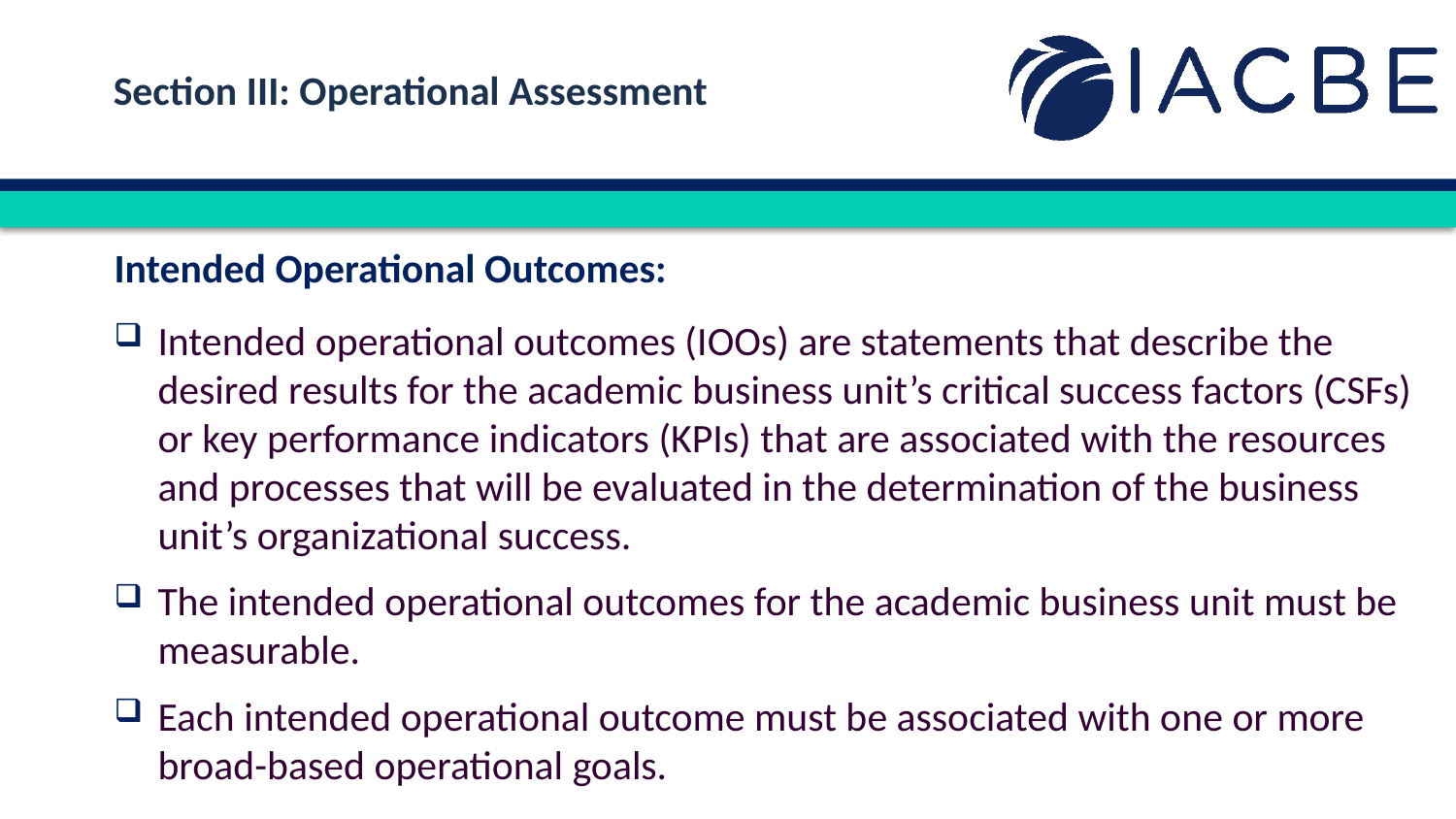

Section III: Operational Assessment

Intended Operational Outcomes:
Intended operational outcomes (IOOs) are statements that describe the desired results for the academic business unit’s critical success factors (CSFs) or key performance indicators (KPIs) that are associated with the resources and processes that will be evaluated in the determination of the business unit’s organizational success.
The intended operational outcomes for the academic business unit must be measurable.
Each intended operational outcome must be associated with one or more broad-based operational goals.